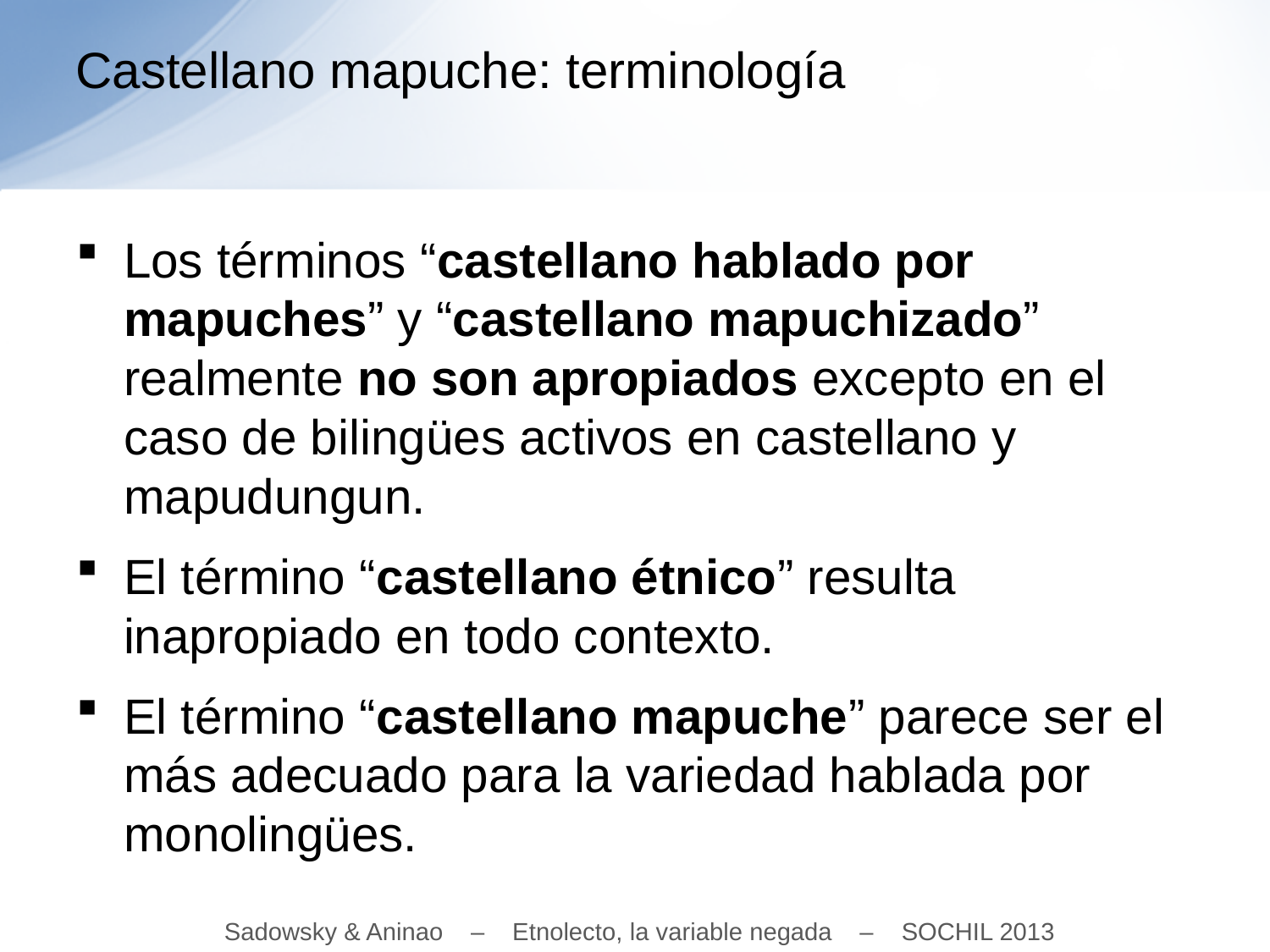

# Castellano mapuche: terminología

Los términos “castellano hablado por mapuches” y “castellano mapuchizado” realmente no son apropiados excepto en el caso de bilingües activos en castellano y mapudungun.
El término “castellano étnico” resulta inapropiado en todo contexto.
El término “castellano mapuche” parece ser el más adecuado para la variedad hablada por monolingües.

Sadowsky & Aninao    –    Etnolecto, la variable negada    –    SOCHIL 2013